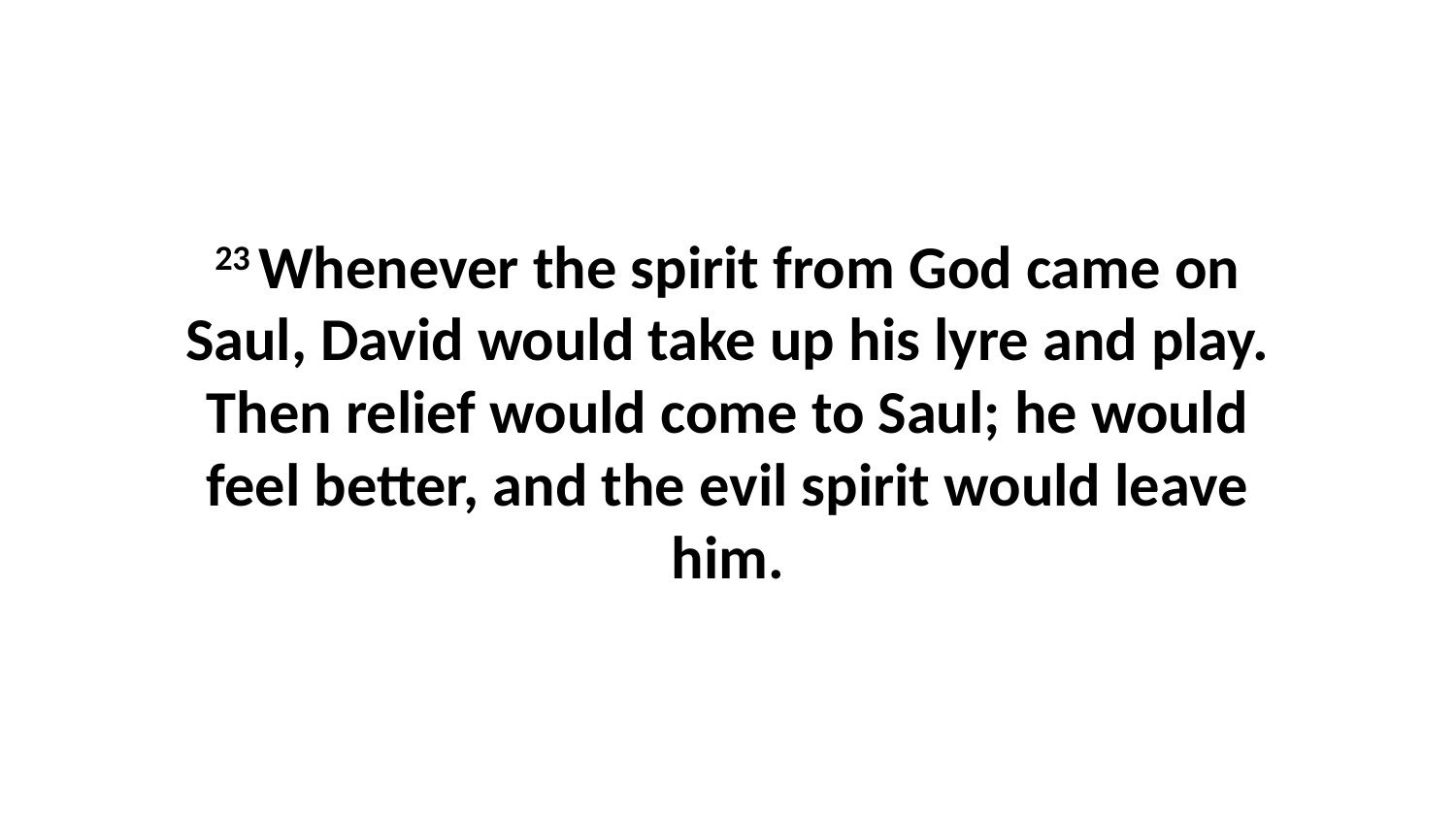

23 Whenever the spirit from God came on Saul, David would take up his lyre and play. Then relief would come to Saul; he would feel better, and the evil spirit would leave him.